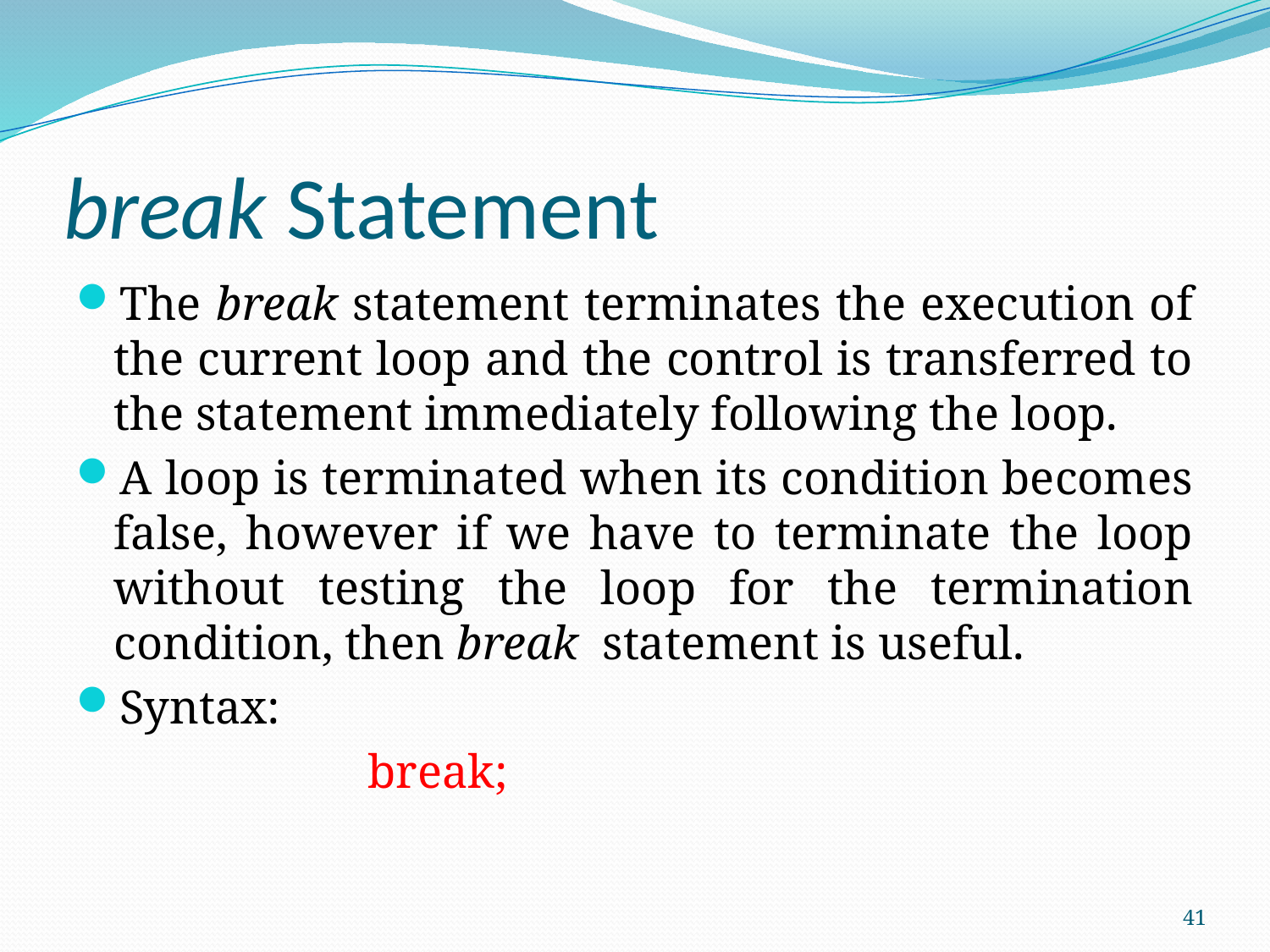

# break Statement
The break statement terminates the execution of the current loop and the control is transferred to the statement immediately following the loop.
A loop is terminated when its condition becomes false, however if we have to terminate the loop without testing the loop for the termination condition, then break  statement is useful.
Syntax:
			break;
41